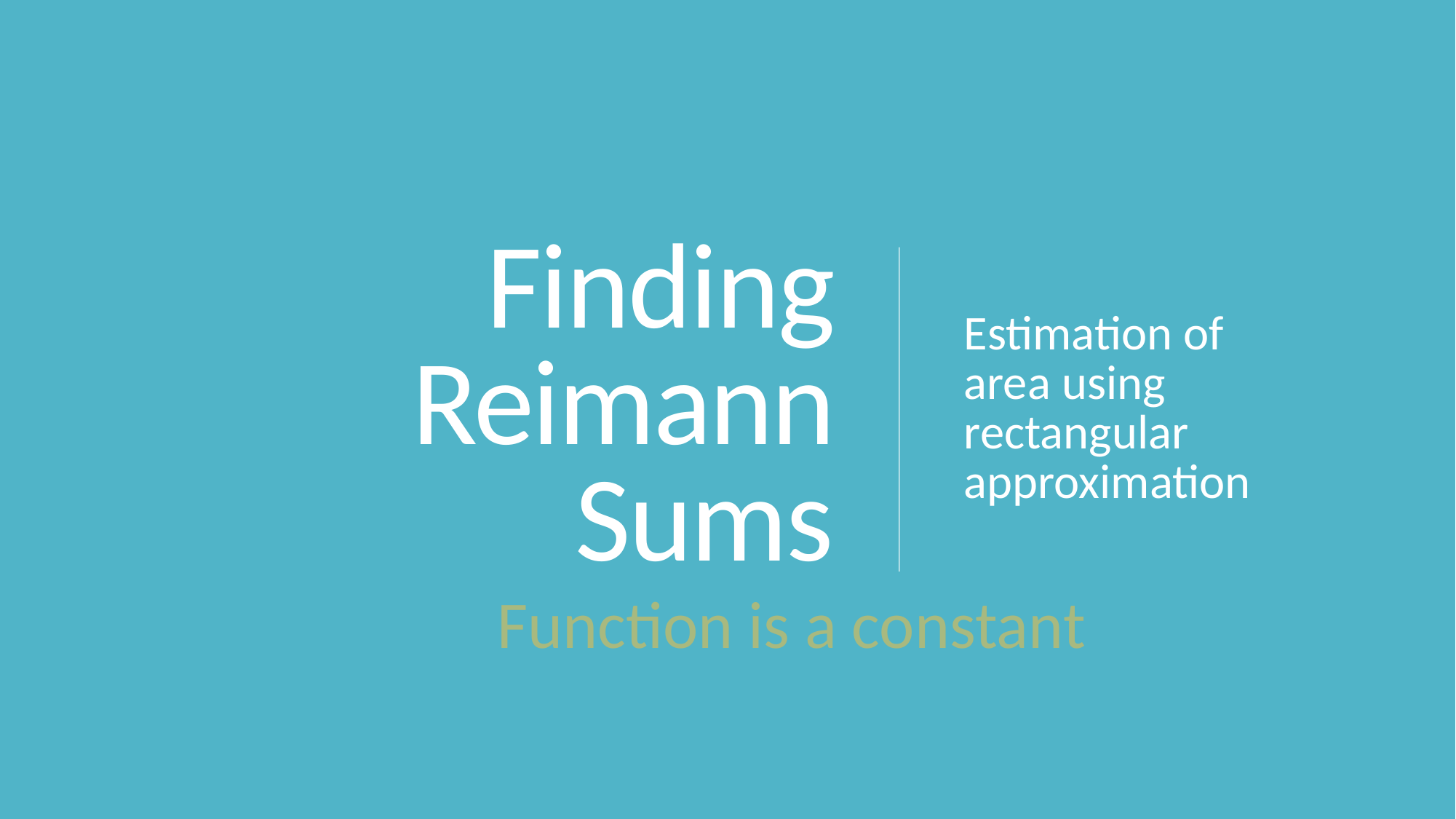

# Finding Reimann Sums
Estimation of area using rectangular approximation
Function is a constant